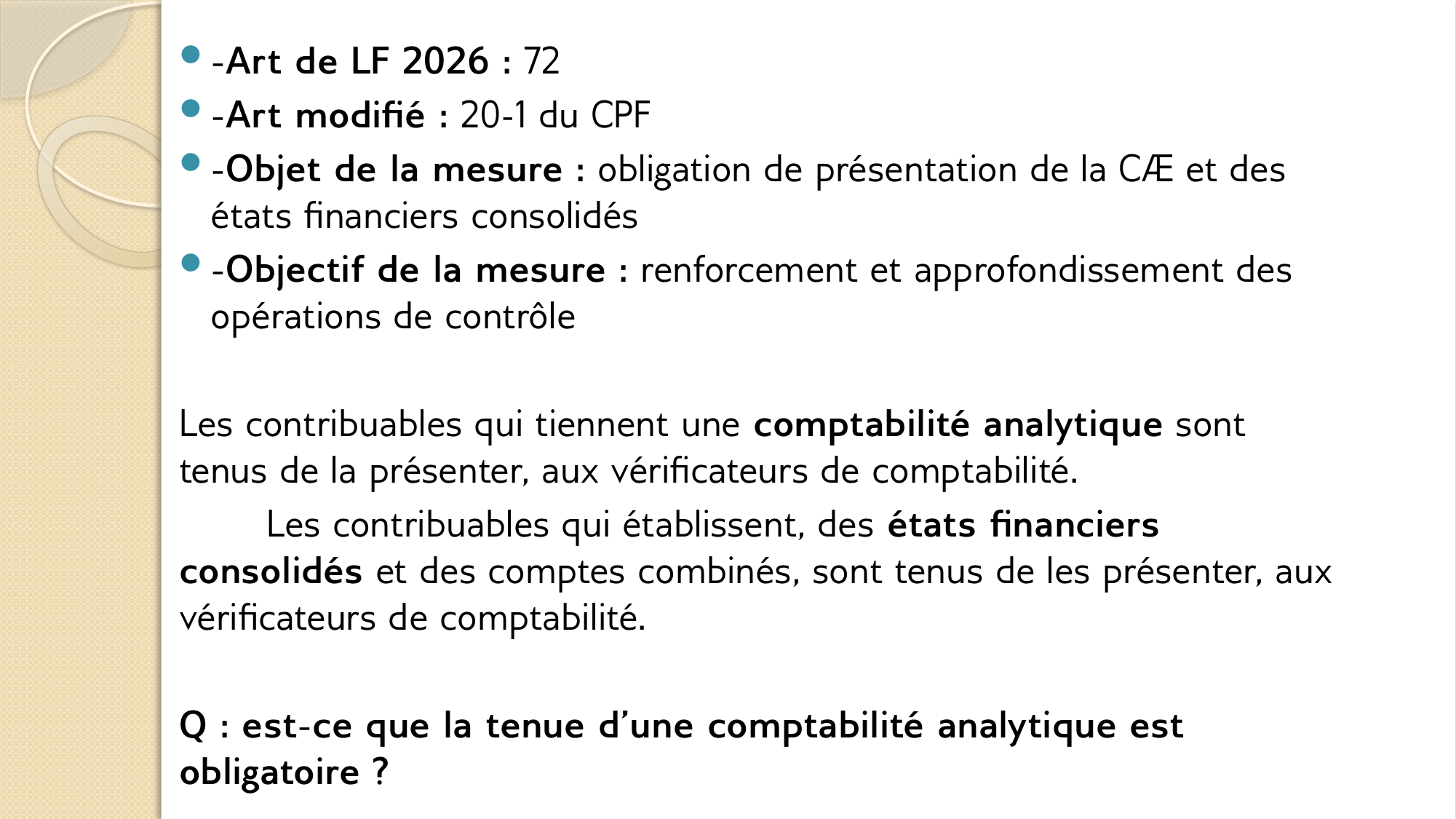

-Art de LF 2026 : 72
-Art modifié : 20-1 du CPF
-Objet de la mesure : obligation de présentation de la CAE et des états financiers consolidés
-Objectif de la mesure : renforcement et approfondissement des opérations de contrôle

	Les contribuables qui tiennent une comptabilité analytique sont tenus de la présenter, aux vérificateurs de comptabilité.
 	Les contribuables qui établissent, des états financiers consolidés et des comptes combinés, sont tenus de les présenter, aux vérificateurs de comptabilité.

Q : est-ce que la tenue d’une comptabilité analytique est obligatoire ?